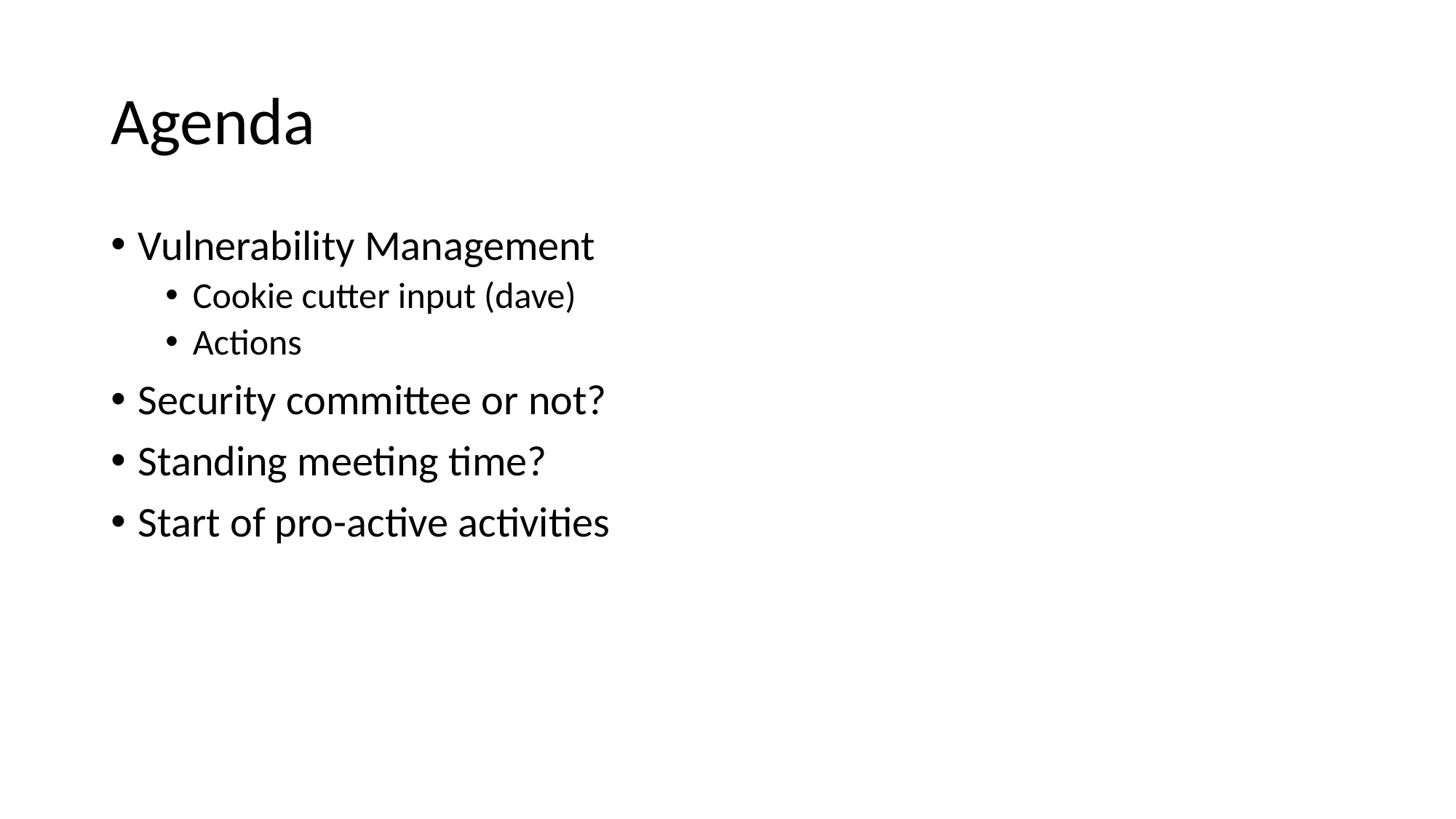

# Agenda
Vulnerability Management
Cookie cutter input (dave)
Actions
Security committee or not?
Standing meeting time?
Start of pro-active activities